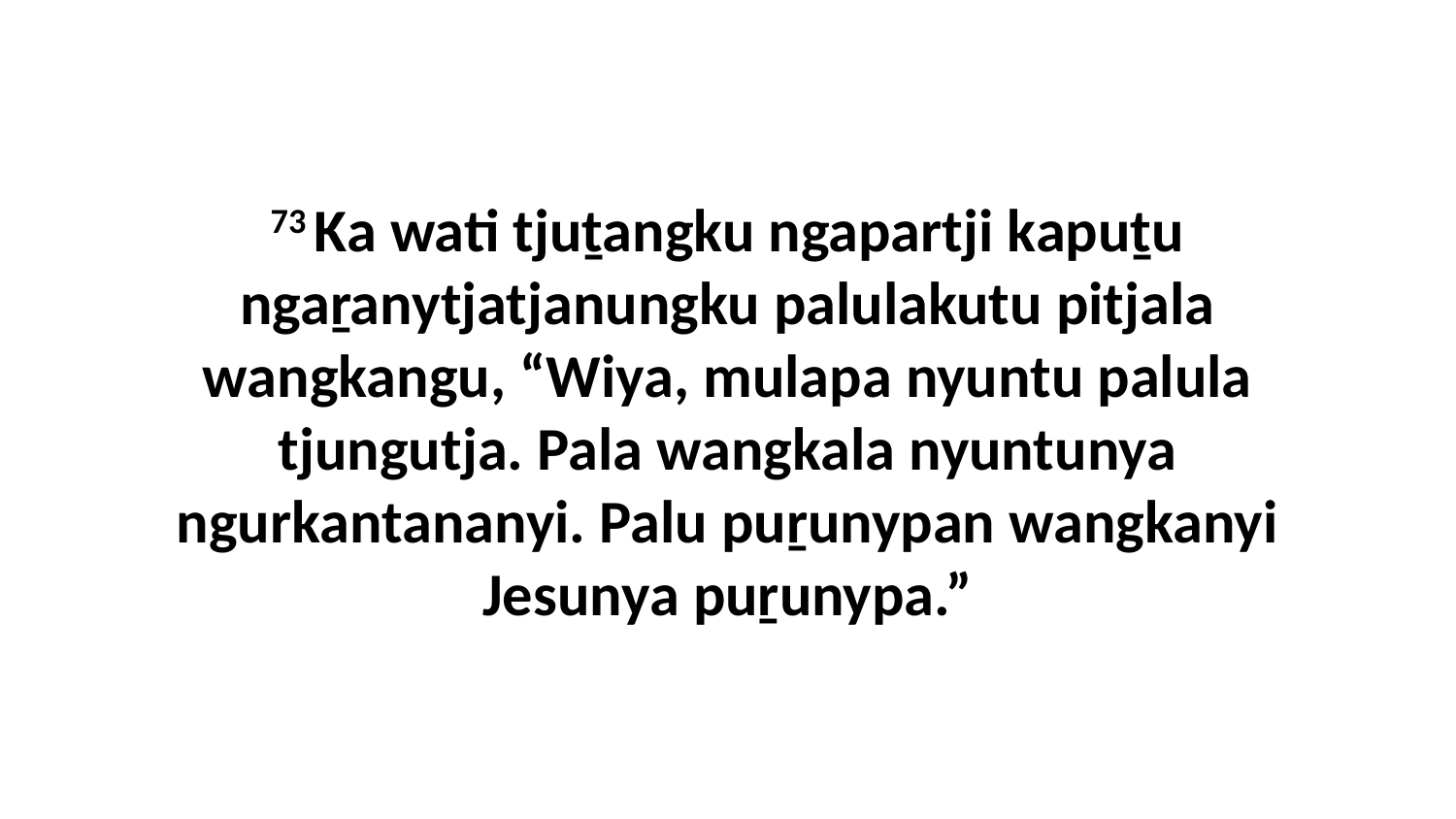

73 Ka wati tjuṯangku ngapartji kapuṯu ngaṟanytjatjanungku palulakutu pitjala wangkangu, “Wiya, mulapa nyuntu palula tjungutja. Pala wangkala nyuntunya ngurkantananyi. Palu puṟunypan wangkanyi Jesunya puṟunypa.”